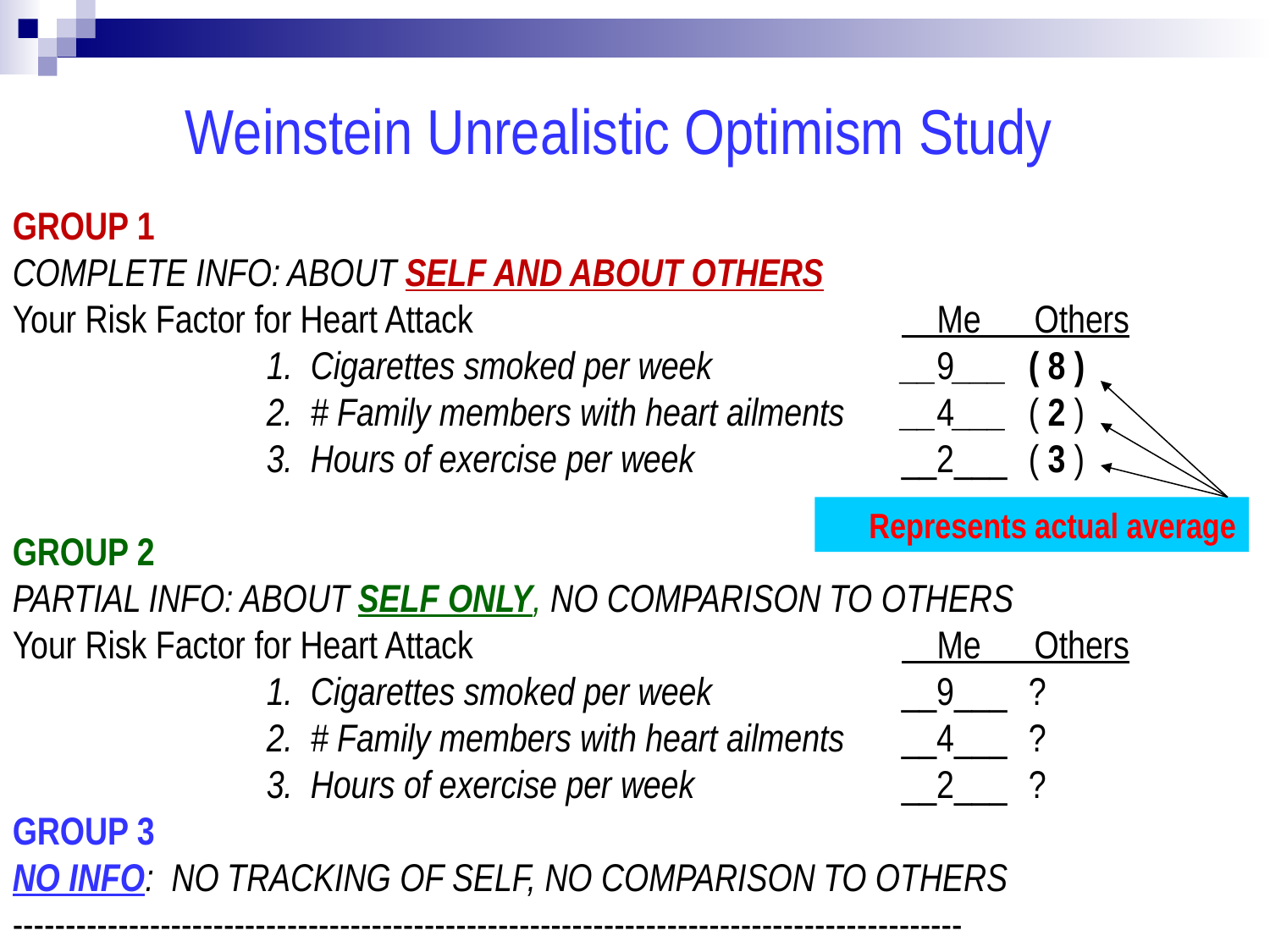

Weinstein Unrealistic Optimism Study
GROUP 1
COMPLETE INFO: ABOUT SELF AND ABOUT OTHERS
Your Risk Factor for Heart Attack				    Me      Others
		1.  Cigarettes smoked per week		__9___ 	( 8 )
		2.  # Family members with heart ailments	__4___ 	( 2 )
		3.  Hours of exercise per week		__2___ 	( 3 )

GROUP 2
PARTIAL INFO: ABOUT SELF ONLY, NO COMPARISON TO OTHERS
Your Risk Factor for Heart Attack				    Me      Others
		1.  Cigarettes smoked per week		__9___ 	?
		2.  # Family members with heart ailments	__4___ 	?
		3.  Hours of exercise per week		__2___ 	?
GROUP 3
NO INFO:  NO TRACKING OF SELF, NO COMPARISON TO OTHERS
------------------------------------------------------------------------------------------

Represents actual average